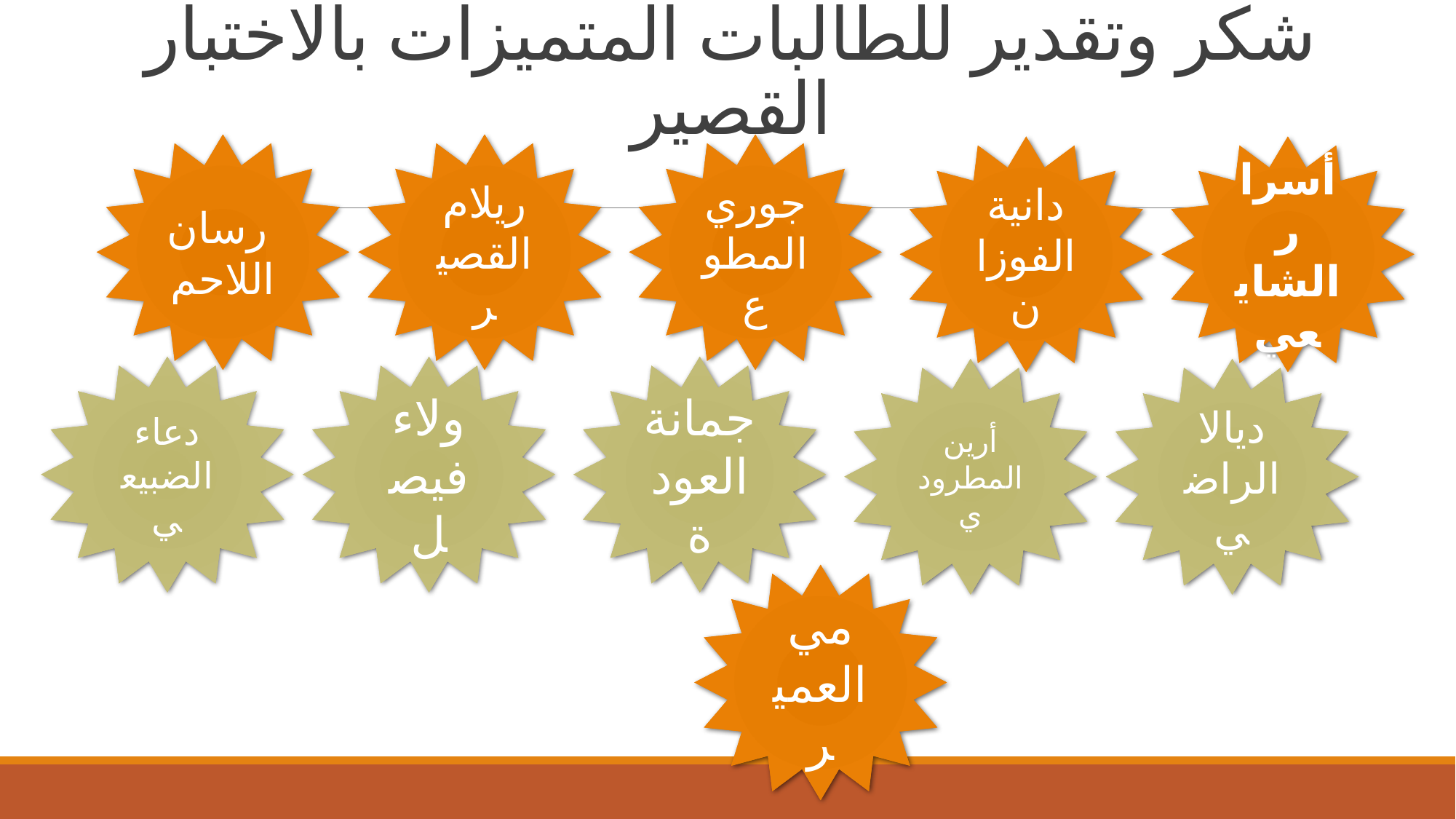

# شكر وتقدير للطالبات المتميزات بالاختبار القصير
رسان
اللاحم
ريلام القصير
جوري المطوع
دانية الفوزان
أسرار الشايعي
دعاء الضبيعي
ولاء فيصل
جمانة العودة
أرين المطرودي
ديالا الراضي
مي العمير